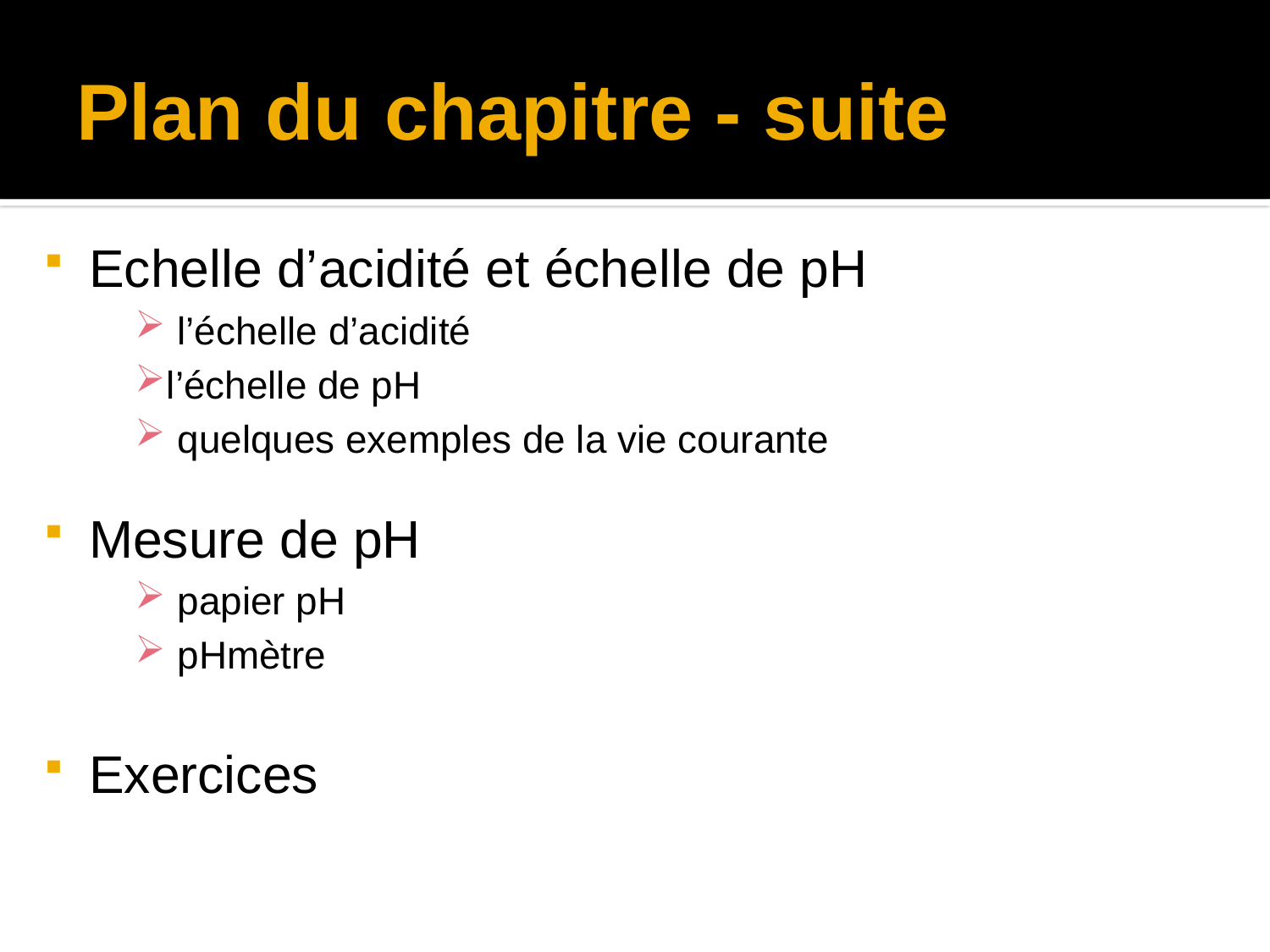

# Plan du chapitre - suite
Echelle d’acidité et échelle de pH
 l’échelle d’acidité
l’échelle de pH
 quelques exemples de la vie courante

Mesure de pH
 papier pH
 pHmètre

Exercices